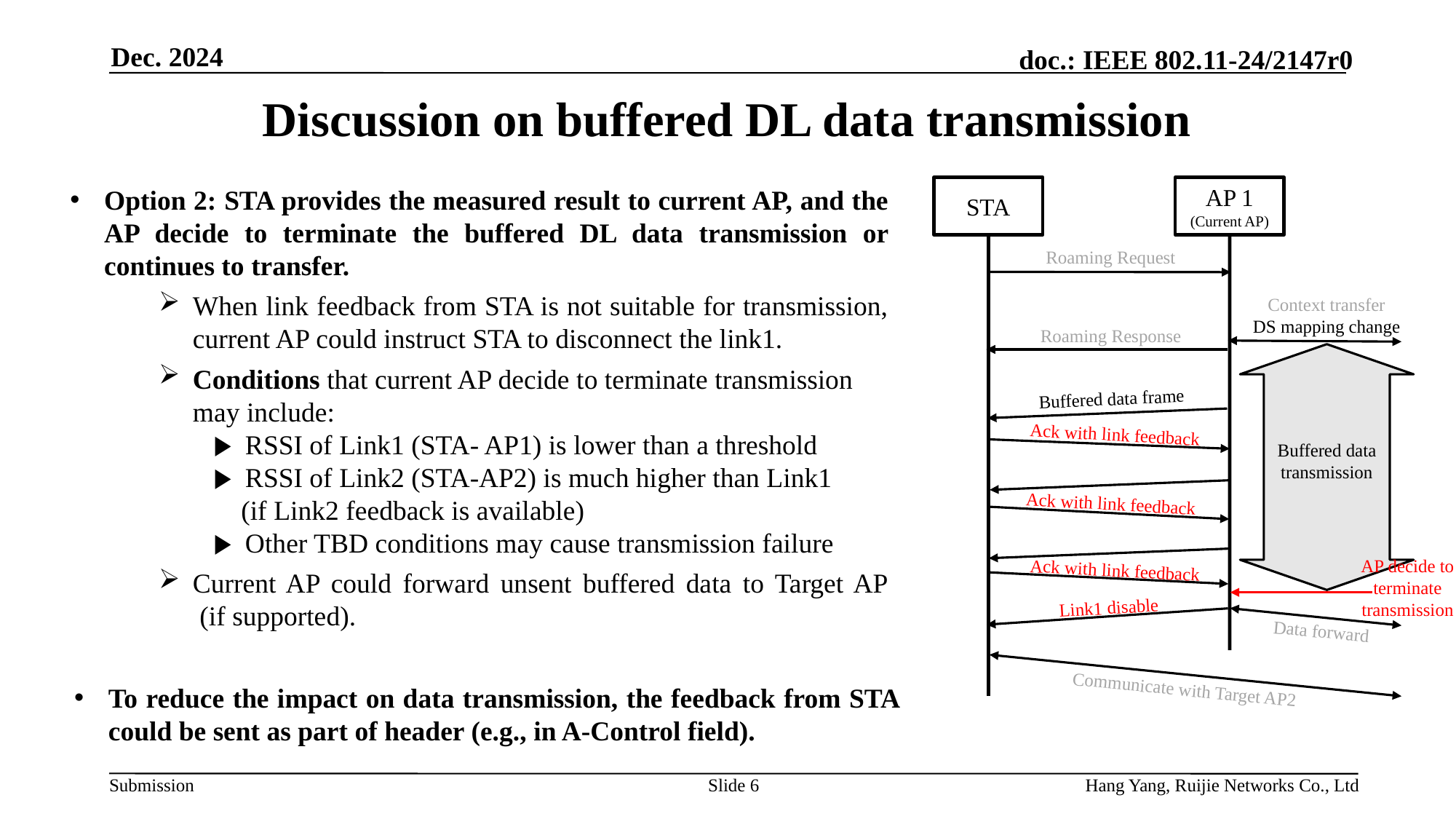

Dec. 2024
# Discussion on buffered DL data transmission
Option 2: STA provides the measured result to current AP, and the AP decide to terminate the buffered DL data transmission or continues to transfer.
When link feedback from STA is not suitable for transmission, current AP could instruct STA to disconnect the link1.
Conditions that current AP decide to terminate transmission may include:
   ▶  RSSI of Link1 (STA- AP1) is lower than a threshold
   ▶  RSSI of Link2 (STA-AP2) is much higher than Link1
       (if Link2 feedback is available)
   ▶  Other TBD conditions may cause transmission failure
Current AP could forward unsent buffered data to Target AP
 (if supported).

STA
AP 1
(Current AP)
Roaming Request
Context transfer
DS mapping change
Roaming Response

Buffered data frame
Ack with link feedback
Buffered data transmission
Ack with link feedback
AP decide to terminate transmission
Ack with link feedback
Link1 disable
Data forward
Communicate with Target AP2
To reduce the impact on data transmission, the feedback from STA could be sent as part of header (e.g., in A-Control field).
Slide 6
Hang Yang, Ruijie Networks Co., Ltd